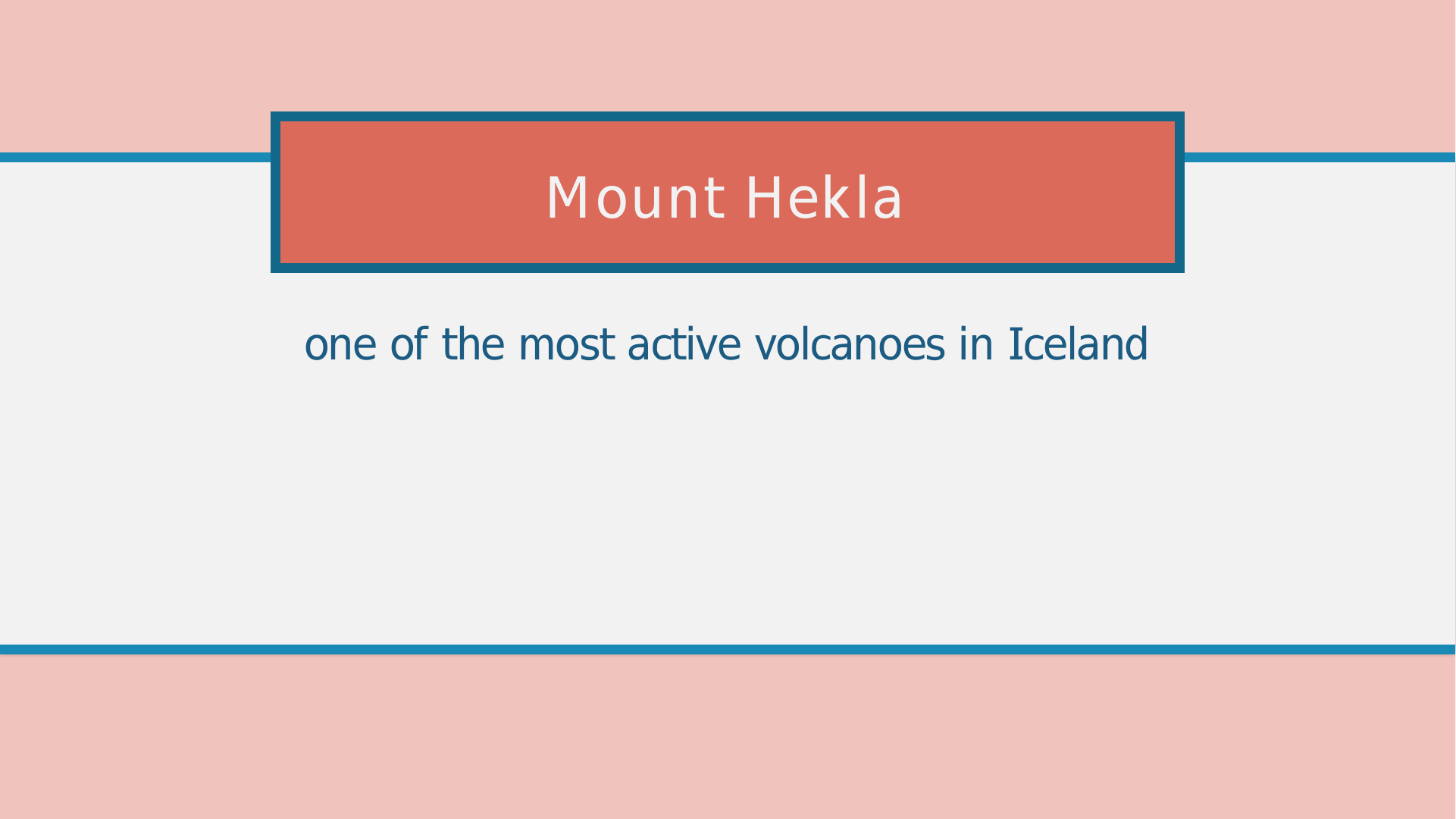

# Mount Hekla
one of the most active volcanoes in Iceland